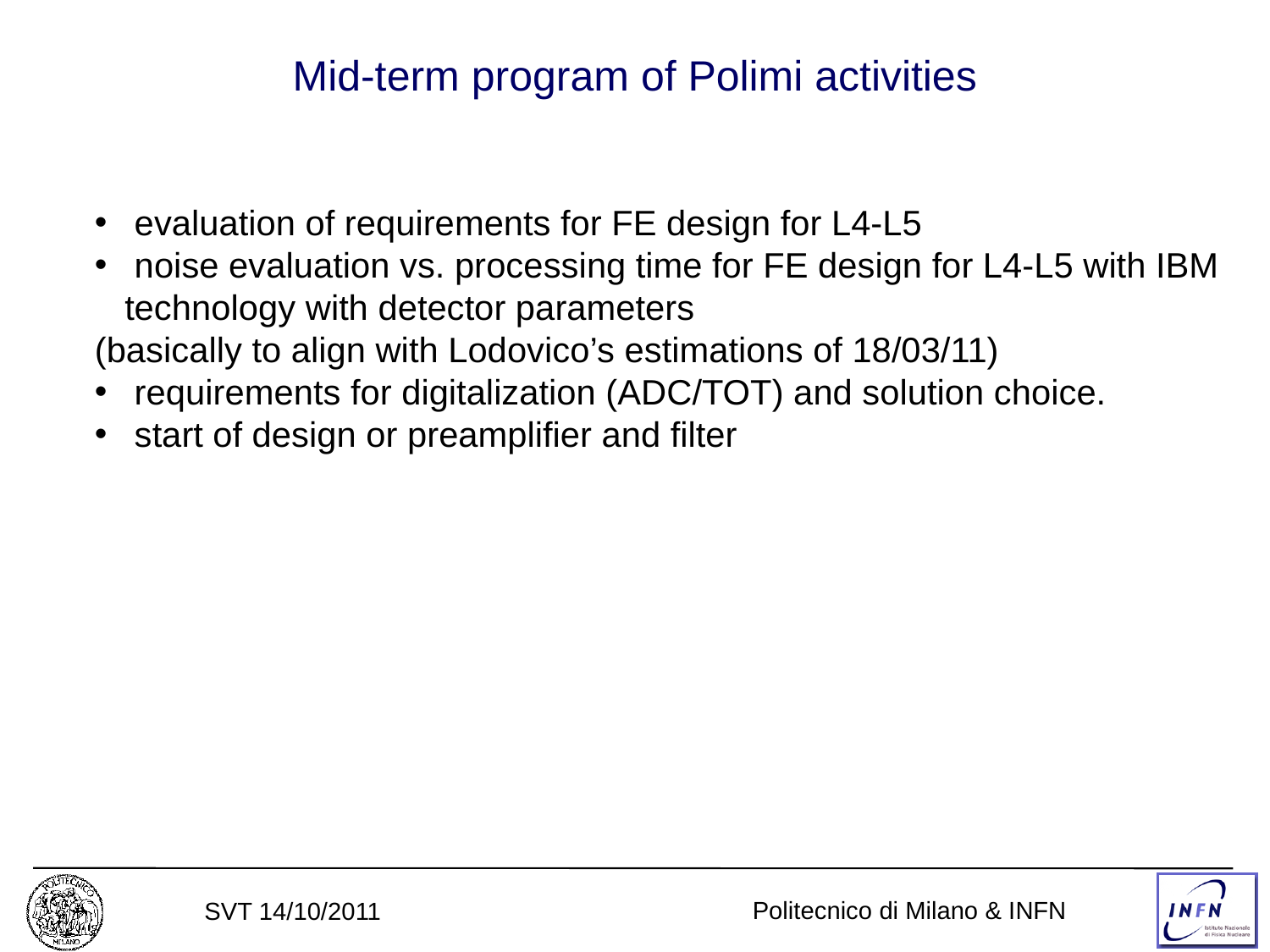

# Mid-term program of Polimi activities
 evaluation of requirements for FE design for L4-L5
 noise evaluation vs. processing time for FE design for L4-L5 with IBM technology with detector parameters
(basically to align with Lodovico’s estimations of 18/03/11)
 requirements for digitalization (ADC/TOT) and solution choice.
 start of design or preamplifier and filter